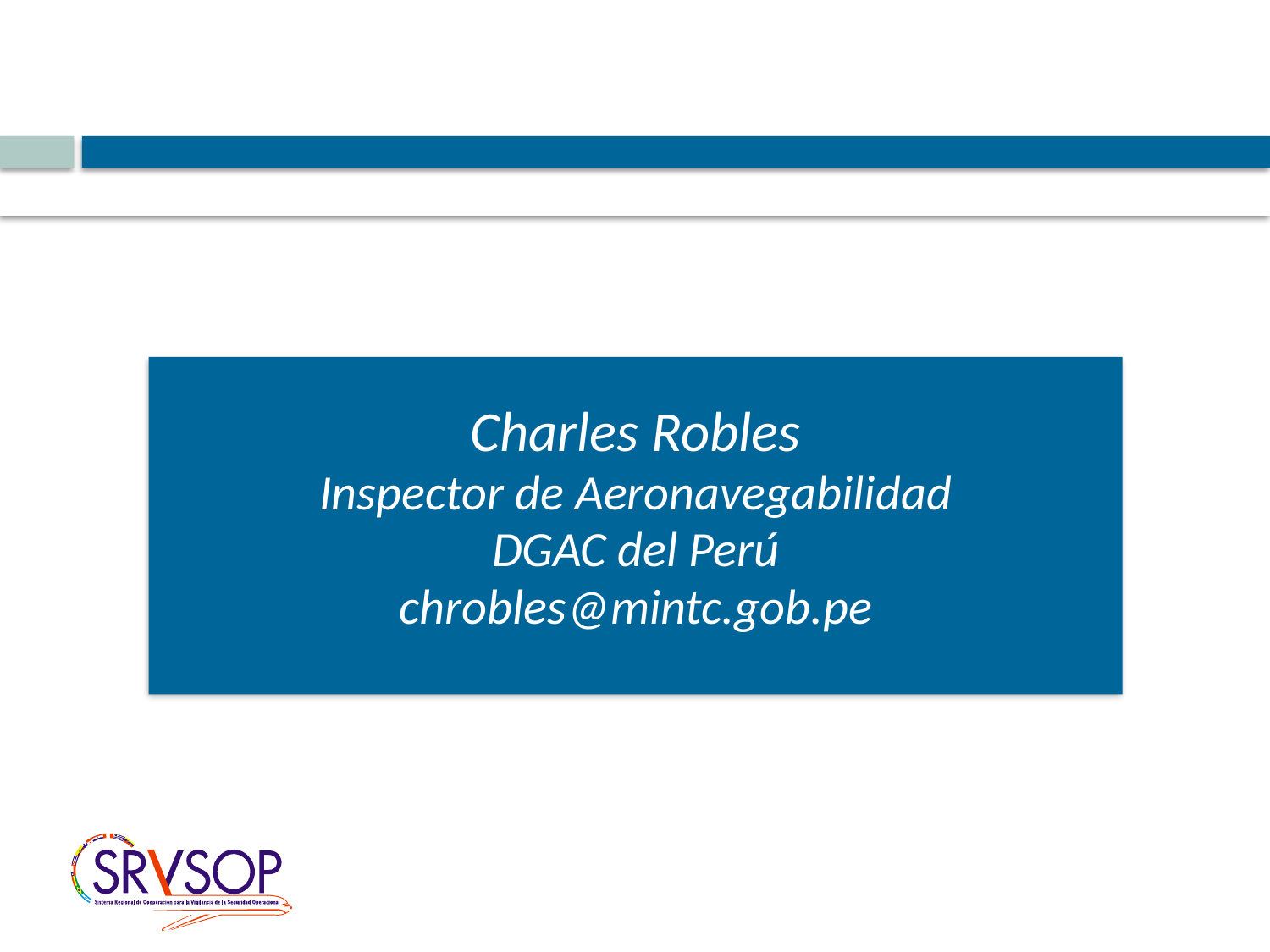

Charles Robles
Inspector de Aeronavegabilidad
DGAC del Perú
chrobles@mintc.gob.pe